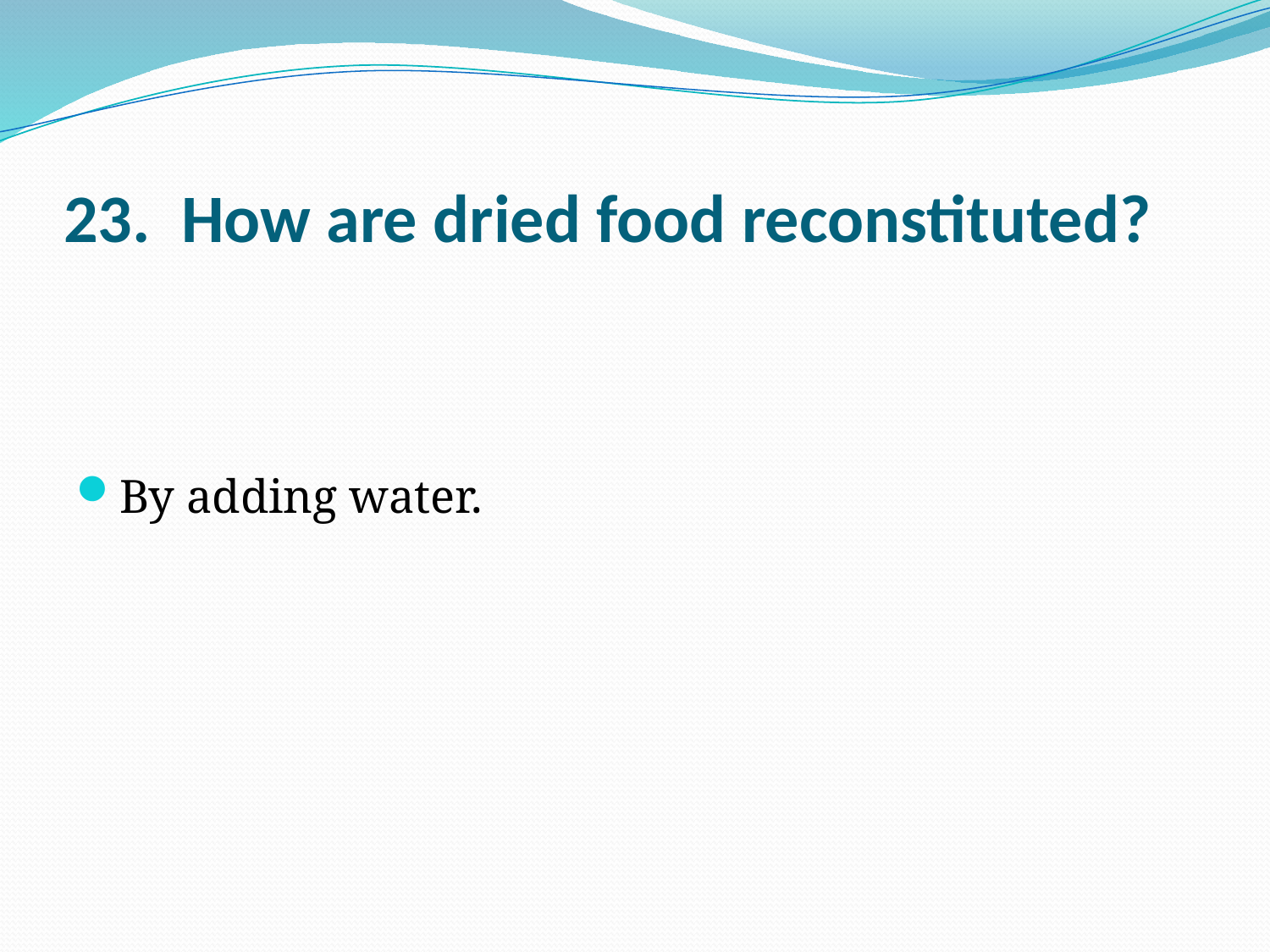

# 23.  How are dried food reconstituted?

By adding water.